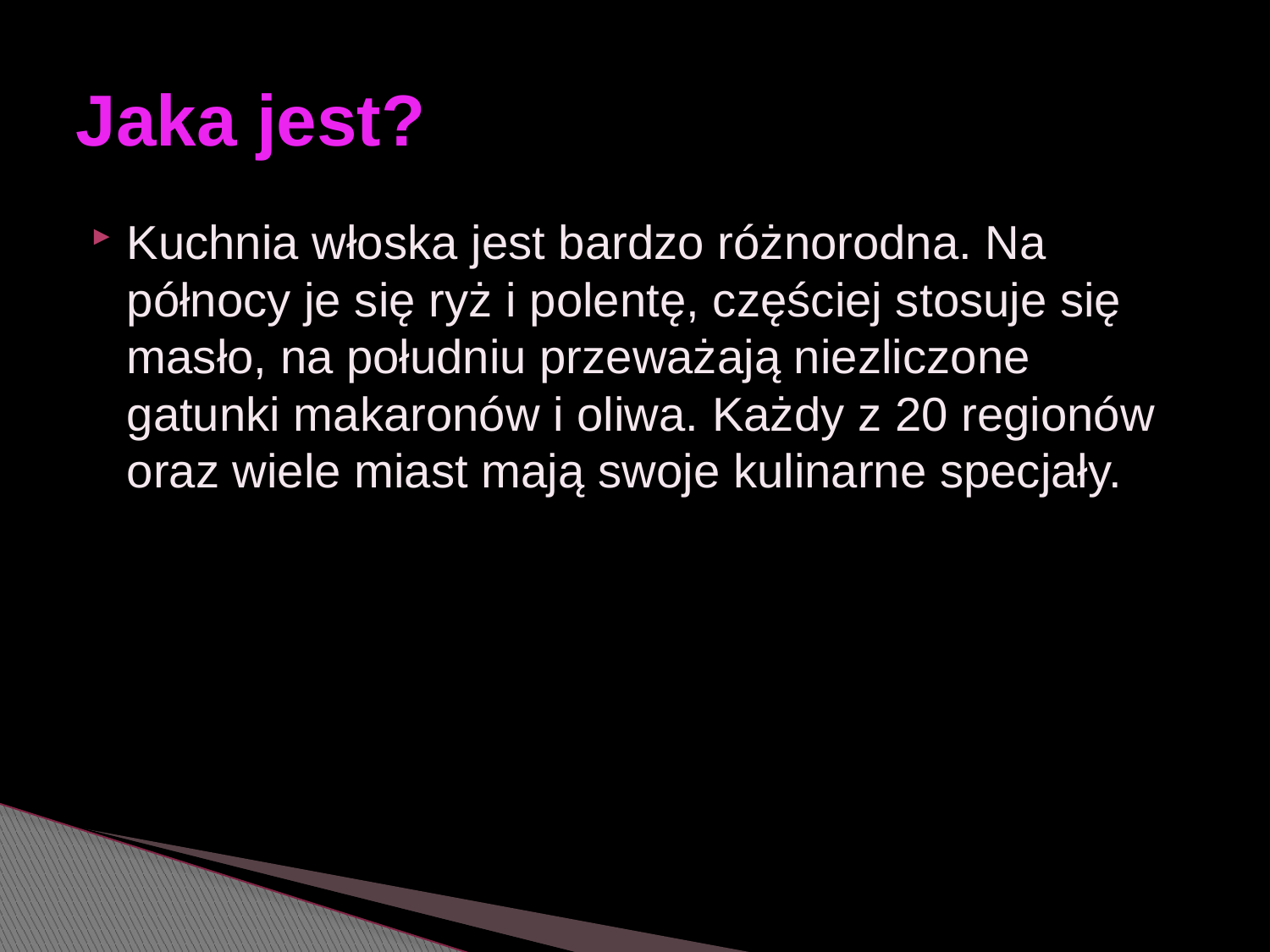

# Jaka jest?
Kuchnia włoska jest bardzo różnorodna. Na północy je się ryż i polentę, częściej stosuje się masło, na południu przeważają niezliczone gatunki makaronów i oliwa. Każdy z 20 regionów oraz wiele miast mają swoje kulinarne specjały.